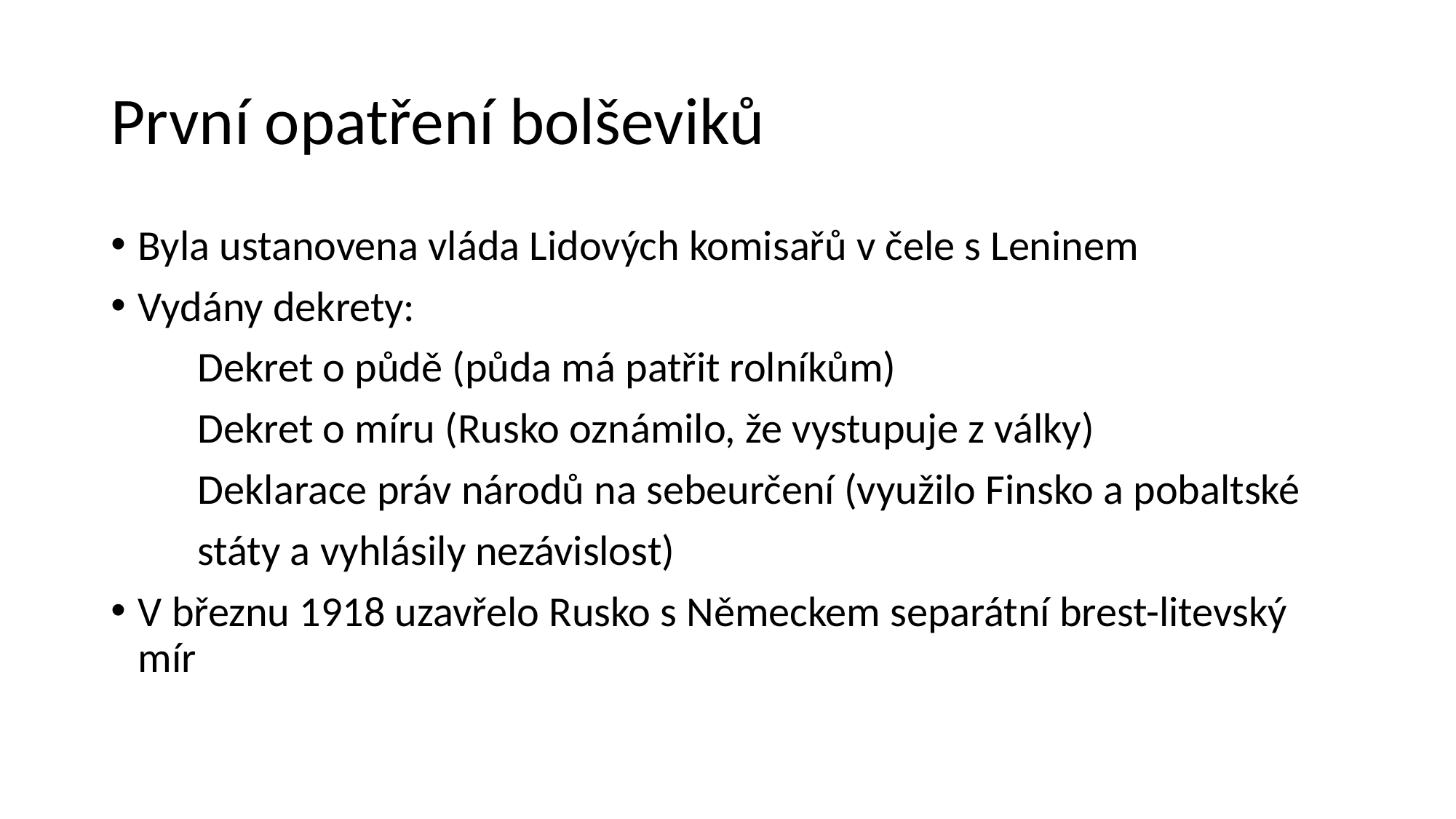

# První opatření bolševiků
Byla ustanovena vláda Lidových komisařů v čele s Leninem
Vydány dekrety:
         Dekret o půdě (půda má patřit rolníkům)
         Dekret o míru (Rusko oznámilo, že vystupuje z války)
         Deklarace práv národů na sebeurčení (využilo Finsko a pobaltské
         státy a vyhlásily nezávislost)
V březnu 1918 uzavřelo Rusko s Německem separátní brest-litevský mír